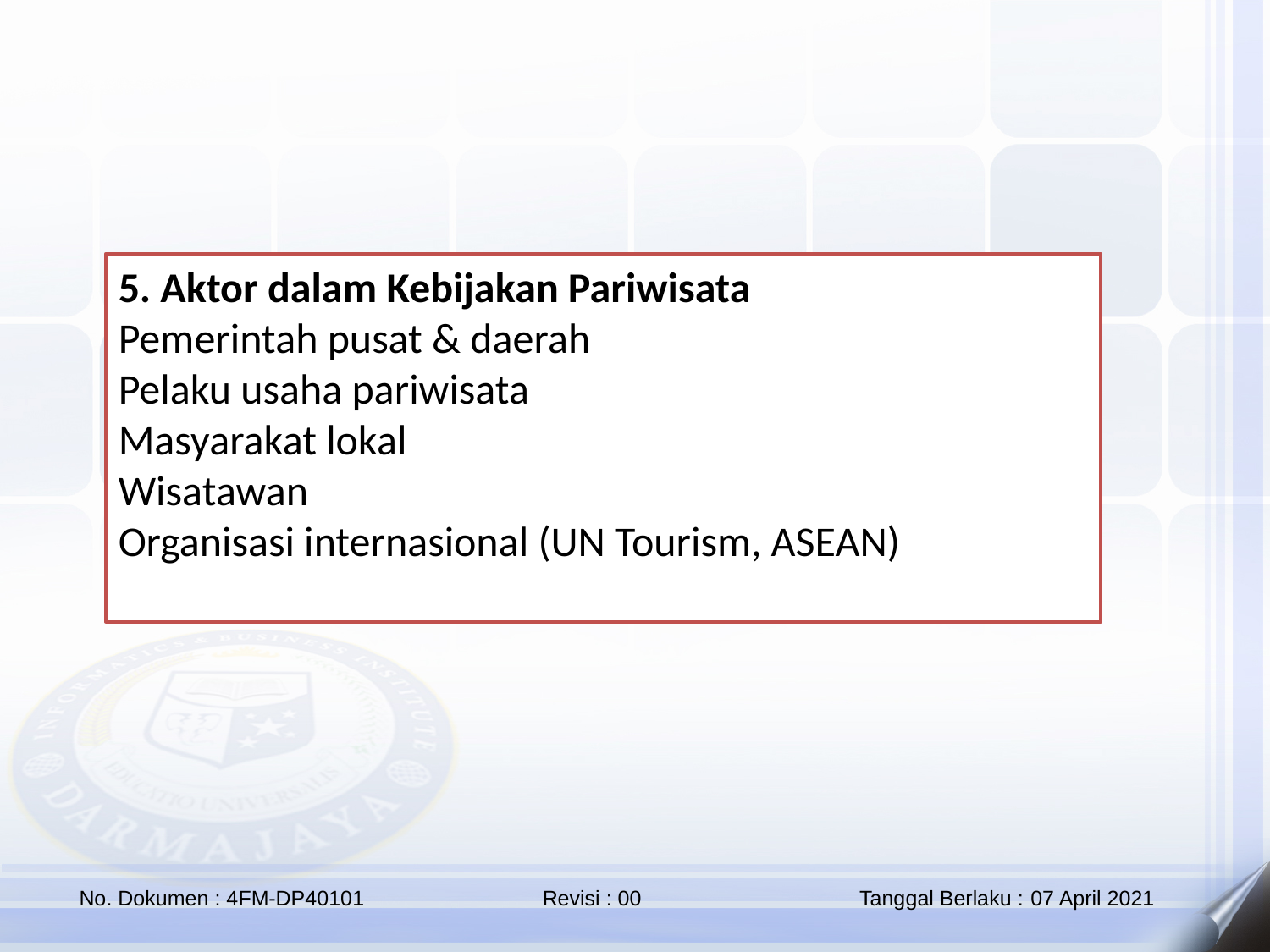

5. Aktor dalam Kebijakan Pariwisata
Pemerintah pusat & daerah
Pelaku usaha pariwisata
Masyarakat lokal
Wisatawan
Organisasi internasional (UN Tourism, ASEAN)